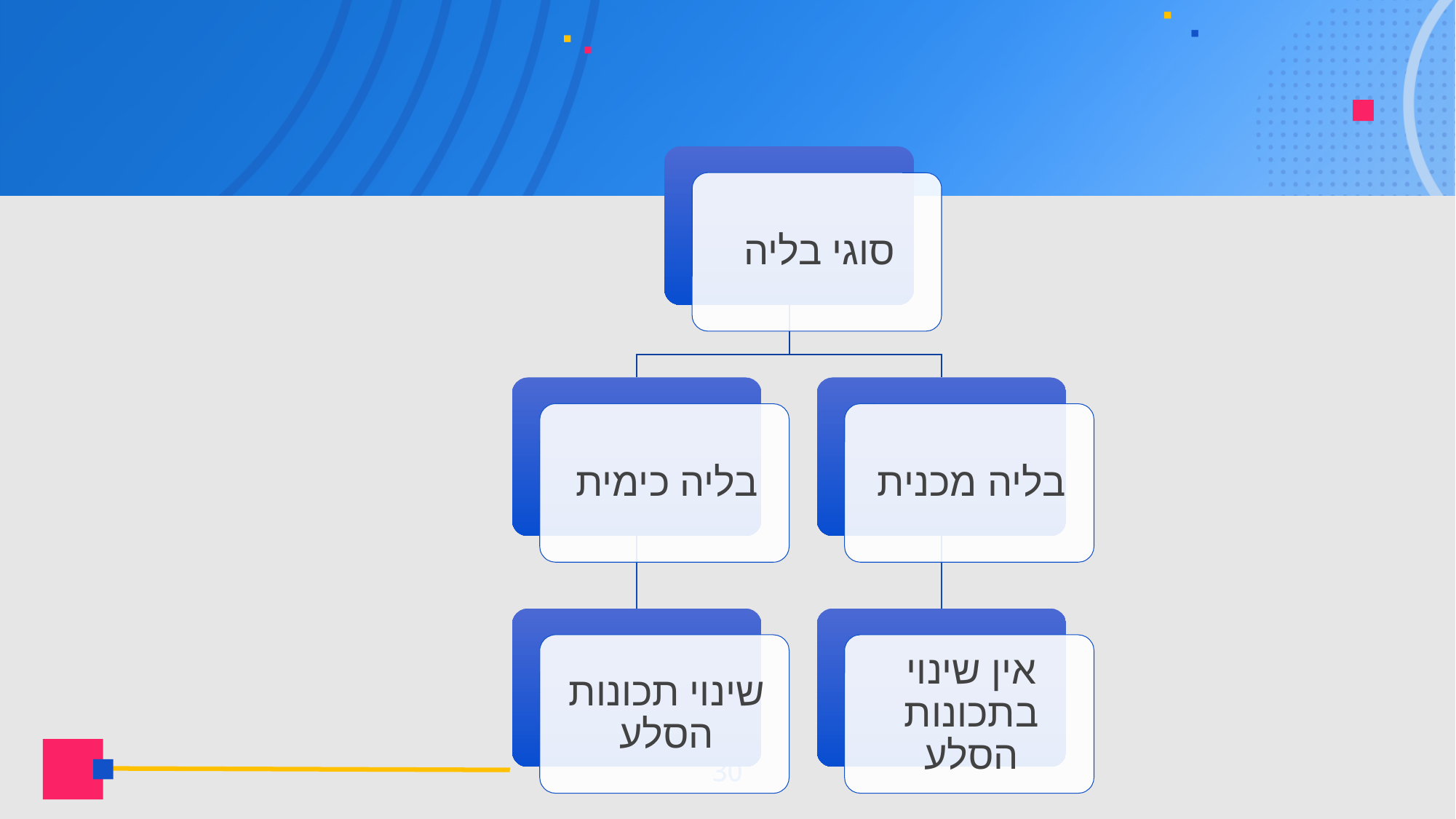

סוגי בליה
בליה כימית
שינוי תכונות הסלע
בליה מכנית
אין שינוי בתכונות הסלע